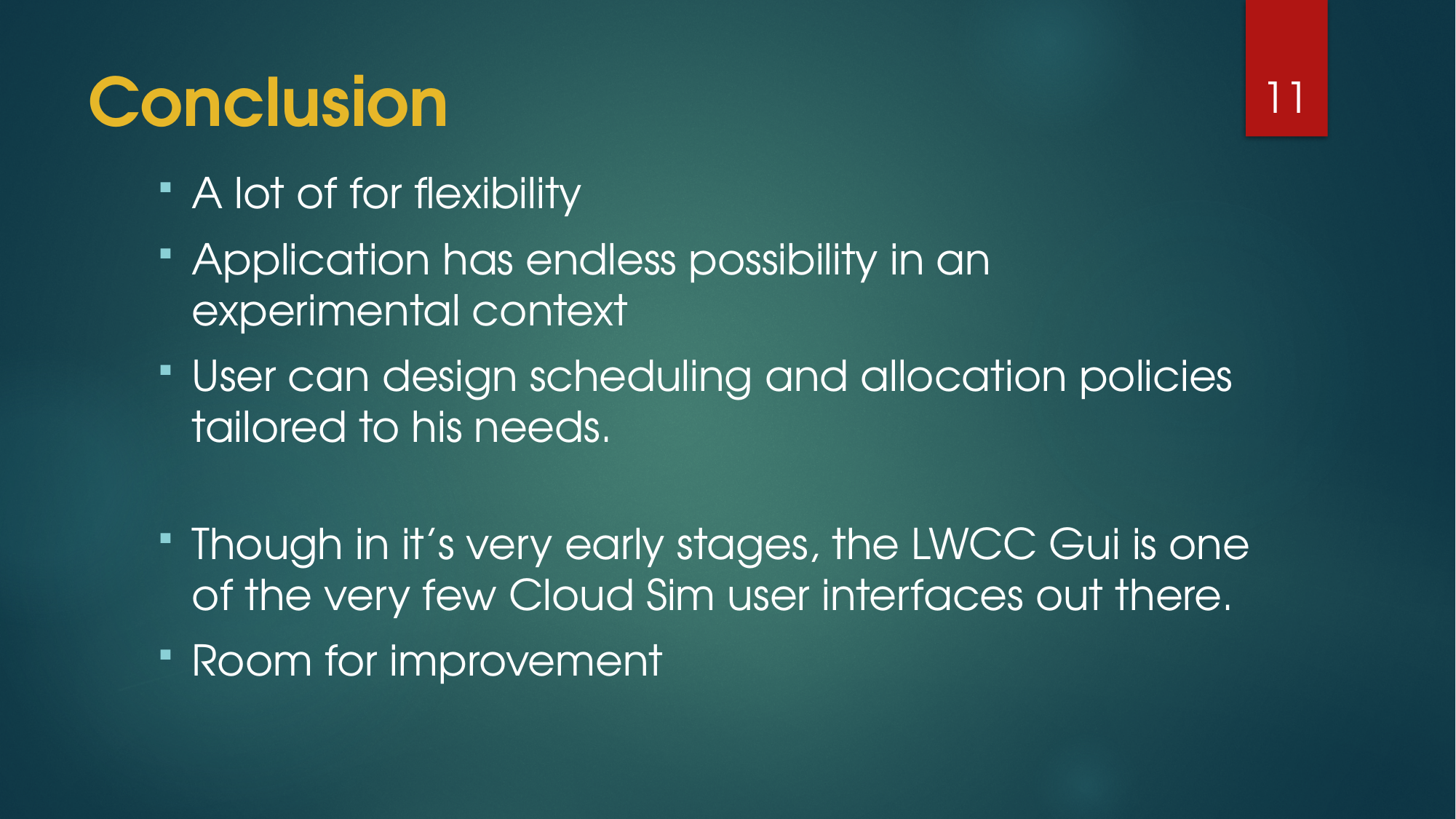

11
# Conclusion
A lot of for flexibility
Application has endless possibility in an experimental context
User can design scheduling and allocation policies tailored to his needs.
Though in it’s very early stages, the LWCC Gui is one of the very few Cloud Sim user interfaces out there.
Room for improvement